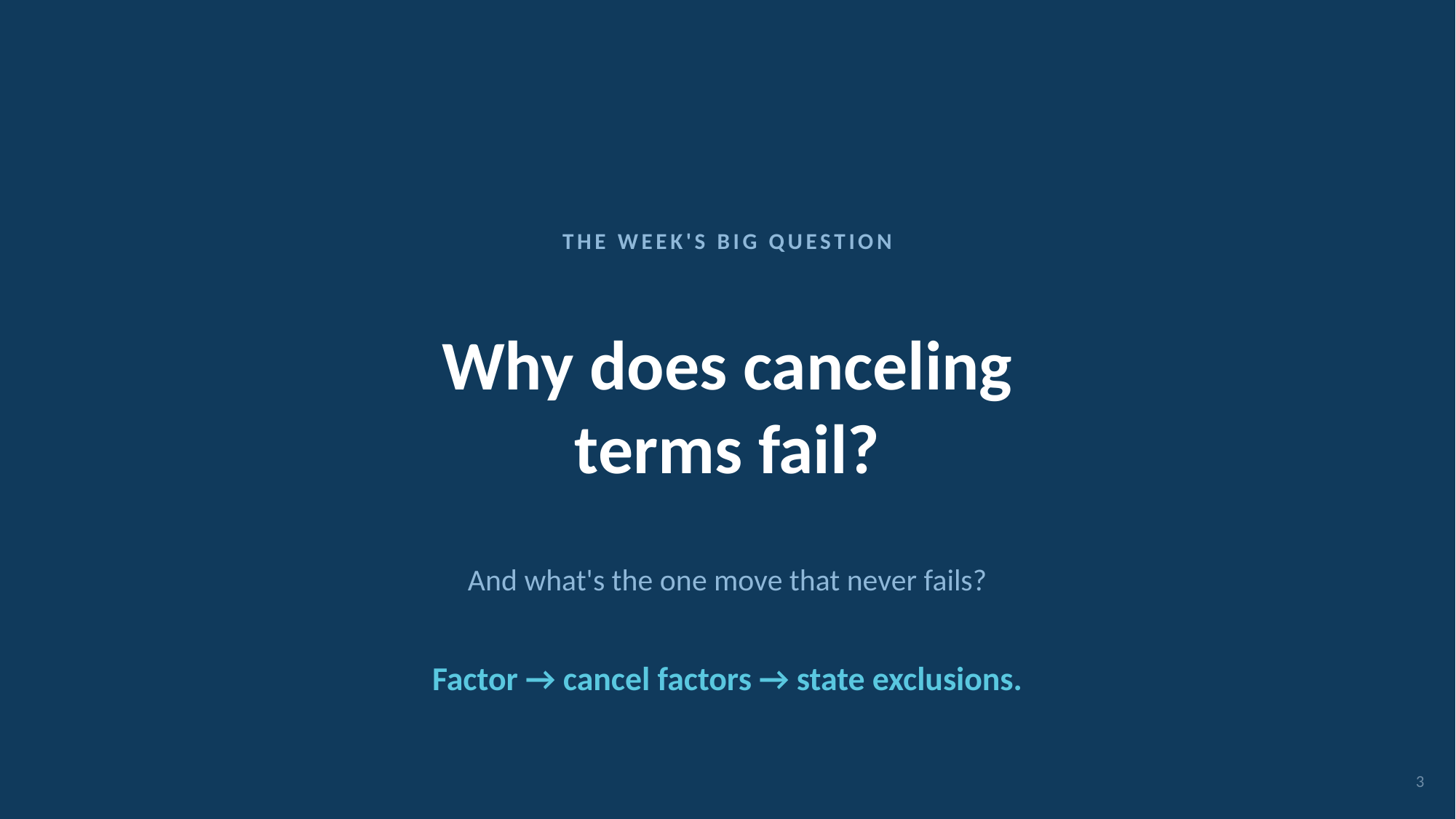

THE WEEK'S BIG QUESTION
Why does canceling
terms fail?
And what's the one move that never fails?
Factor → cancel factors → state exclusions.
3